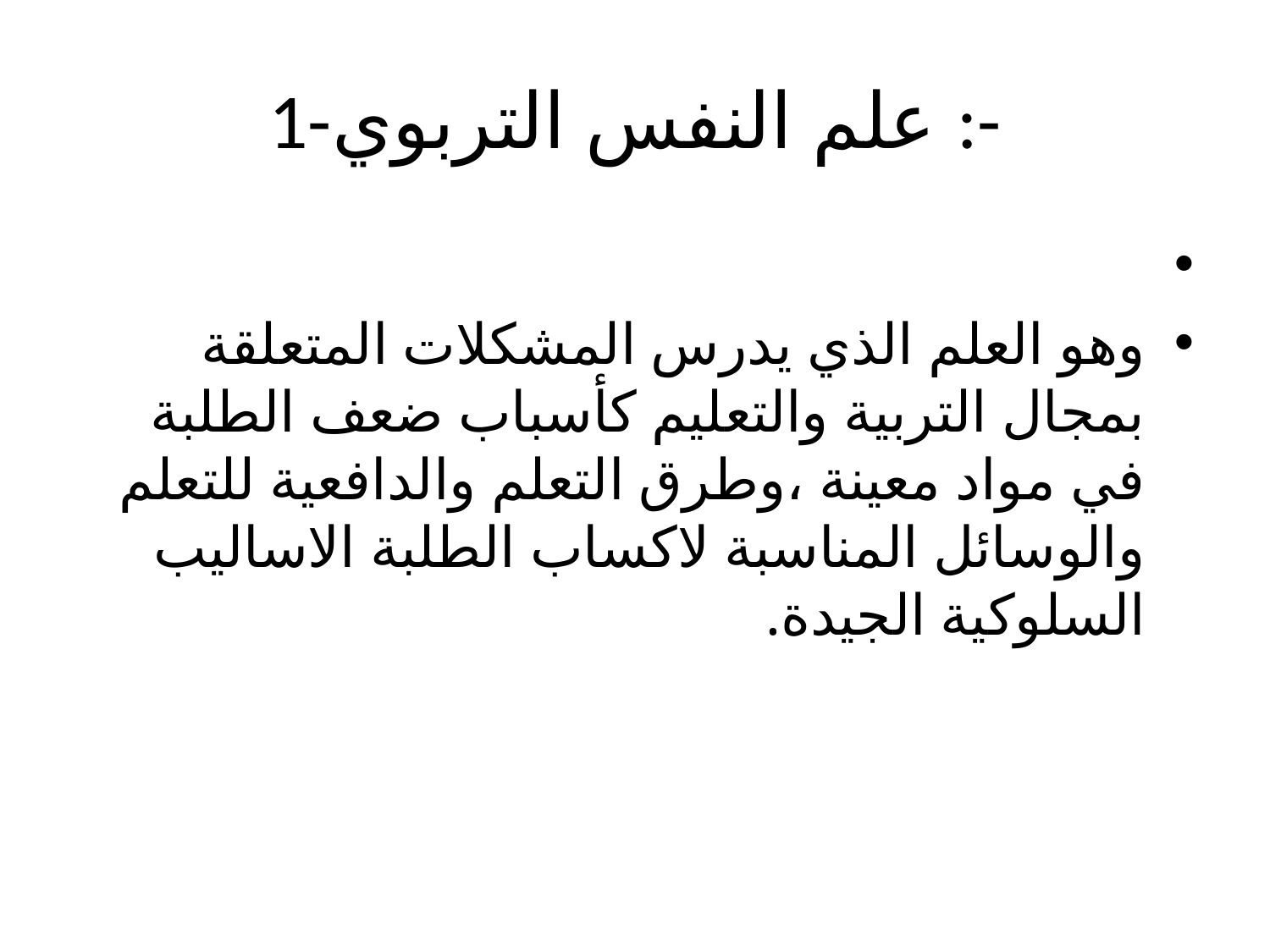

# 1-علم النفس التربوي :-

وهو العلم الذي يدرس المشكلات المتعلقة بمجال التربية والتعليم كأسباب ضعف الطلبة في مواد معينة ،وطرق التعلم والدافعية للتعلم والوسائل المناسبة لاكساب الطلبة الاساليب السلوكية الجيدة.